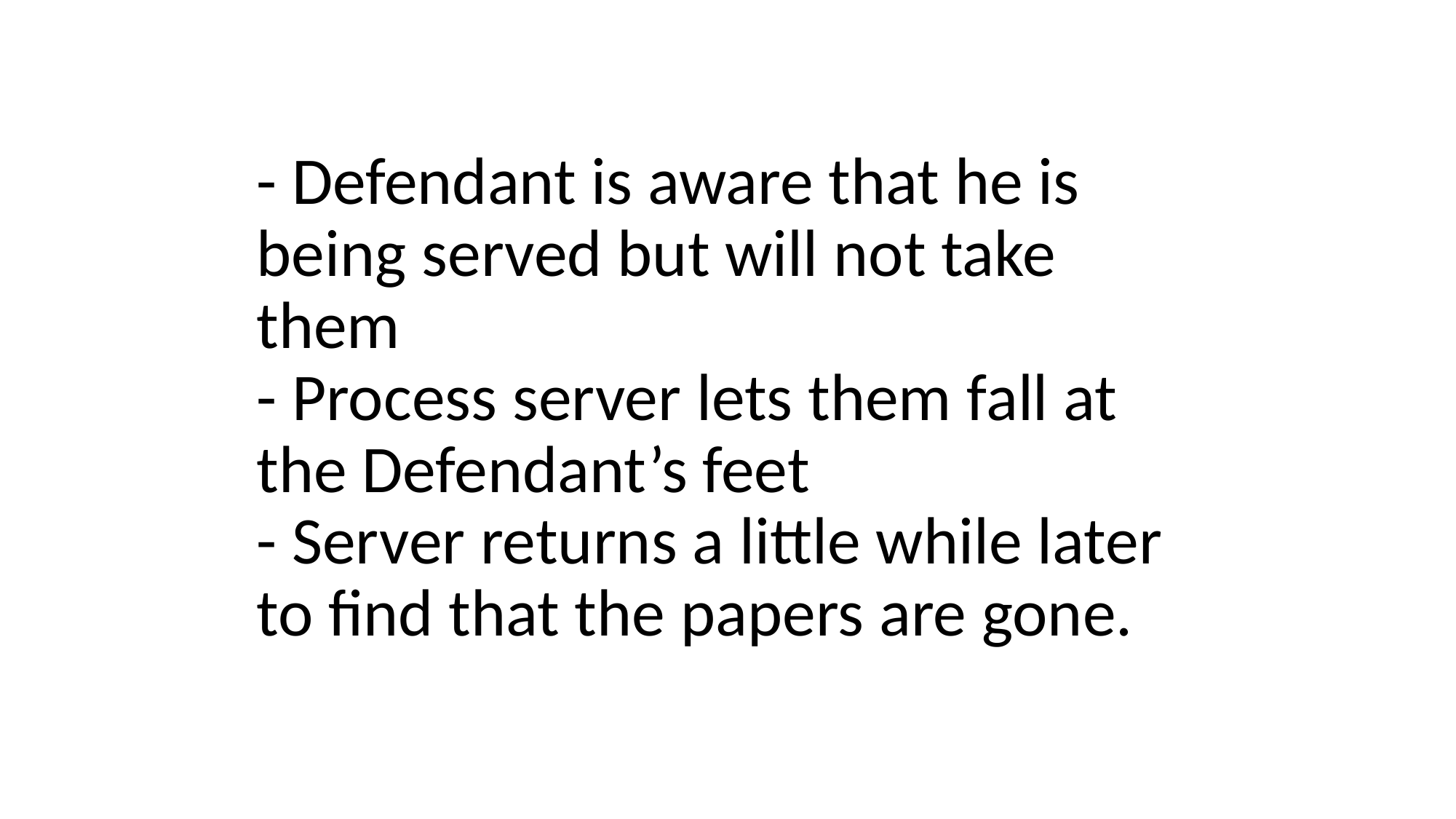

# - Defendant is aware that he is being served but will not take them - Process server lets them fall at the Defendant’s feet - Server returns a little while later to find that the papers are gone.